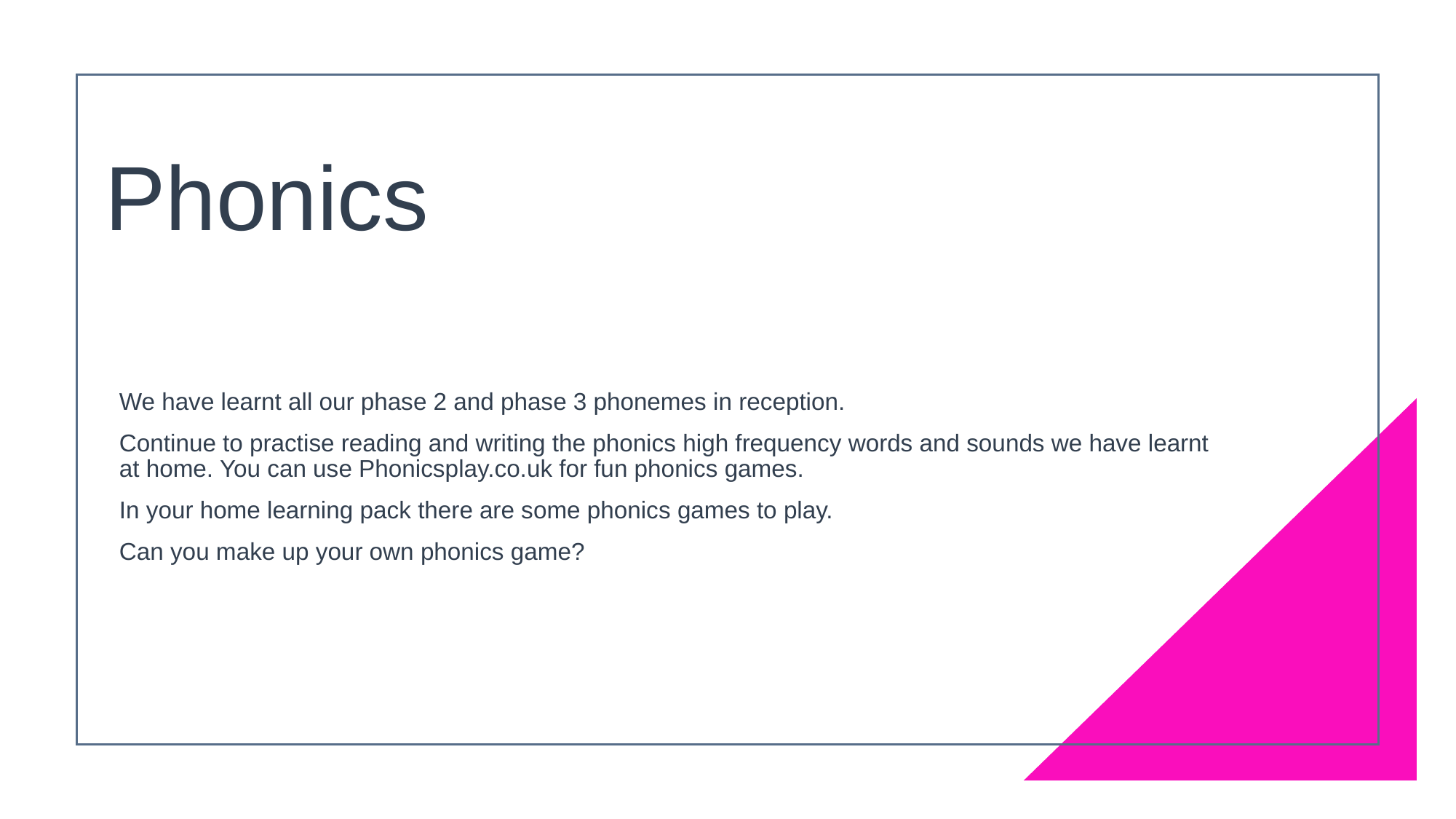

# Phonics
We have learnt all our phase 2 and phase 3 phonemes in reception.
Continue to practise reading and writing the phonics high frequency words and sounds we have learnt at home. You can use Phonicsplay.co.uk for fun phonics games.
In your home learning pack there are some phonics games to play.
Can you make up your own phonics game?